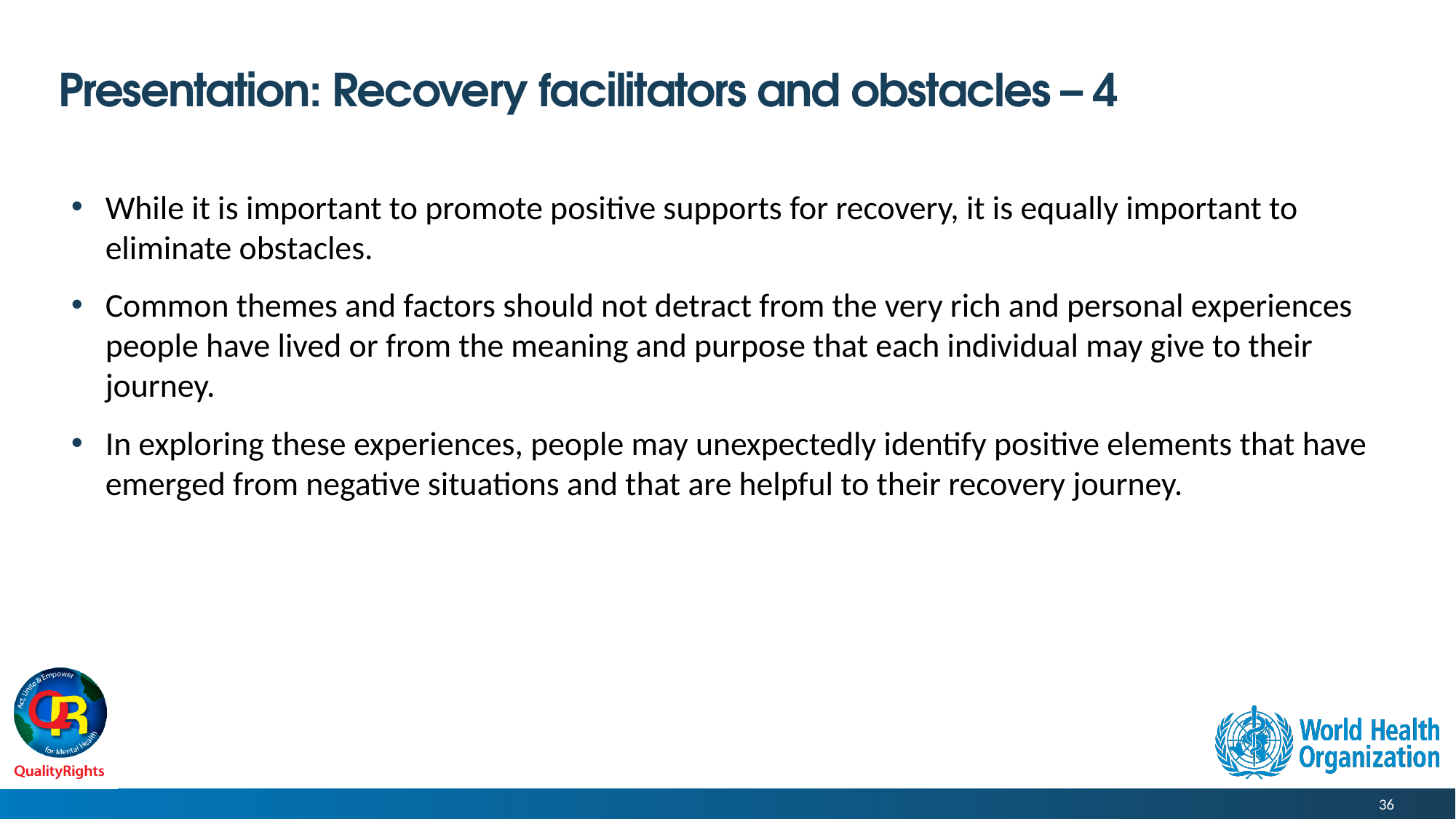

# Presentation: Recovery facilitators and obstacles – 4
While it is important to promote positive supports for recovery, it is equally important to eliminate obstacles.
Common themes and factors should not detract from the very rich and personal experiences people have lived or from the meaning and purpose that each individual may give to their journey.
In exploring these experiences, people may unexpectedly identify positive elements that have emerged from negative situations and that are helpful to their recovery journey.